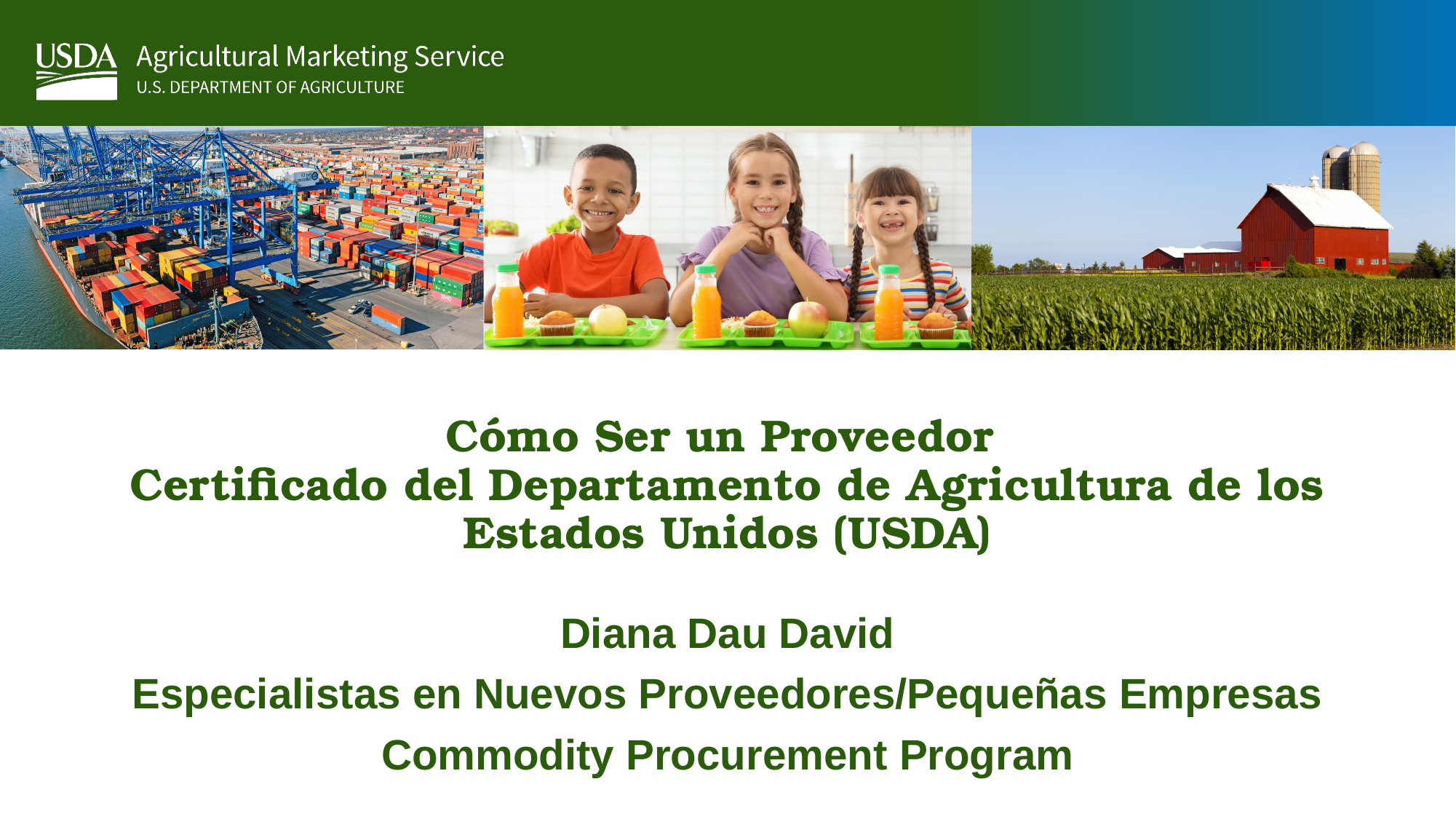

# Cómo Ser un Proveedor Certificado del Departamento de Agricultura de los Estados Unidos (USDA)
Diana Dau David
Especialistas en Nuevos Proveedores/Pequeñas Empresas
Commodity Procurement Program